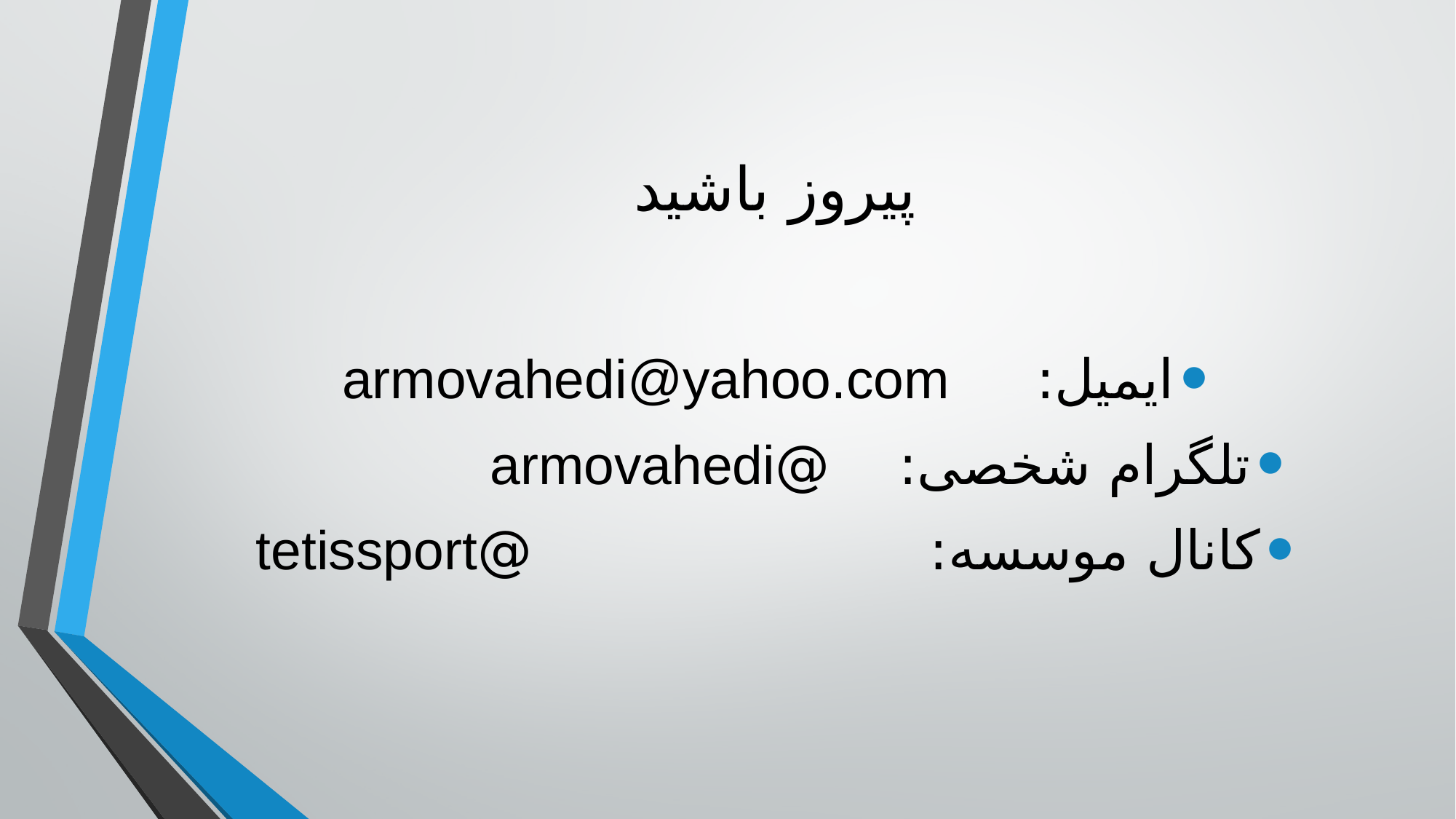

# پیروز باشید
ایمیل:     armovahedi@yahoo.com
تلگرام شخصی:    @armovahedi
کانال موسسه:                       @tetissport